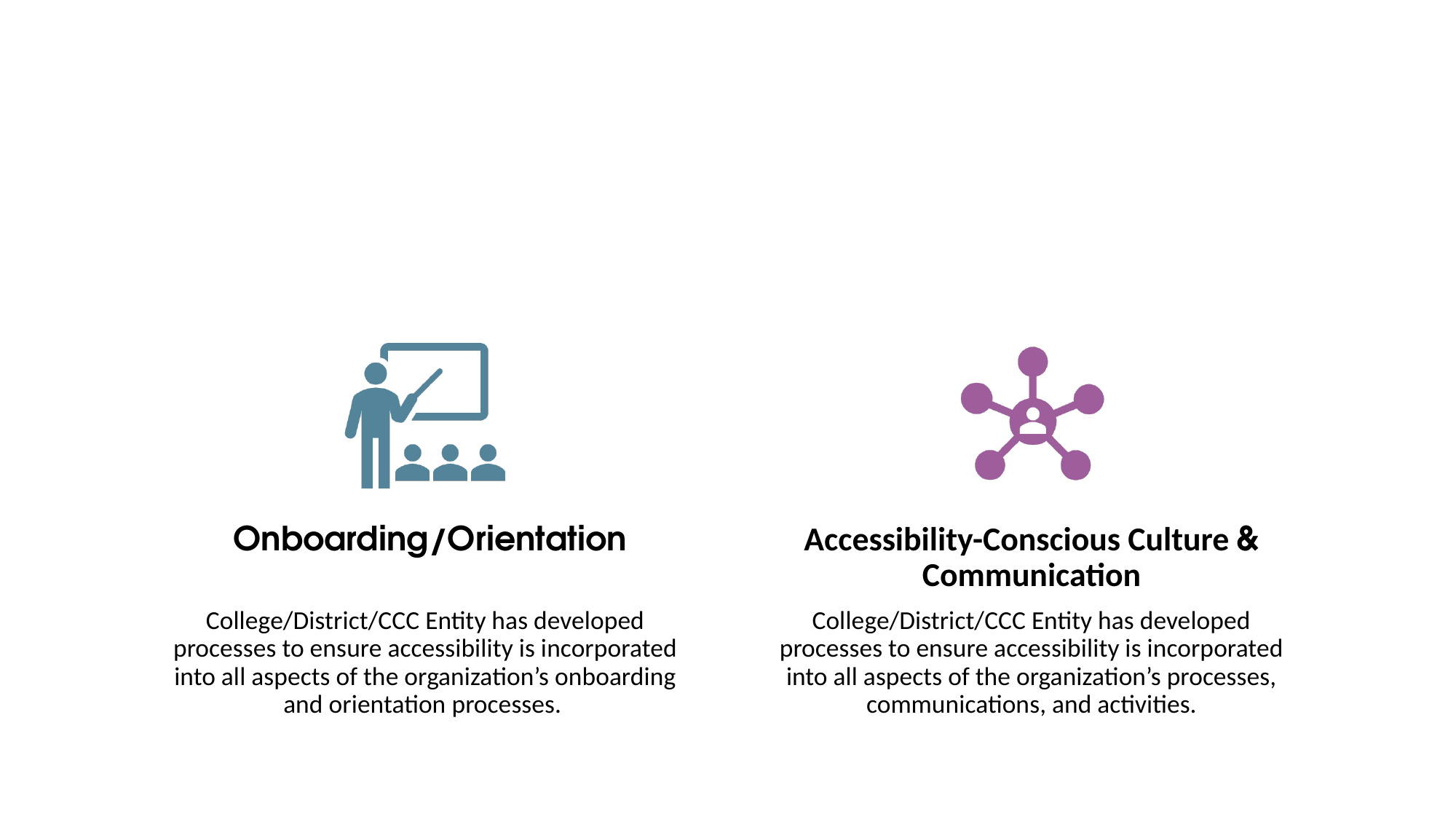

Onboarding/Orientation
College/District/CCC Entity has developed processes to ensure accessibility is incorporated into all aspects of the organization’s onboarding and orientation processes.
Accessibility-Conscious Culture & Communication
College/District/CCC Entity has developed processes to ensure accessibility is incorporated into all aspects of the organization’s processes, communications, and activities.